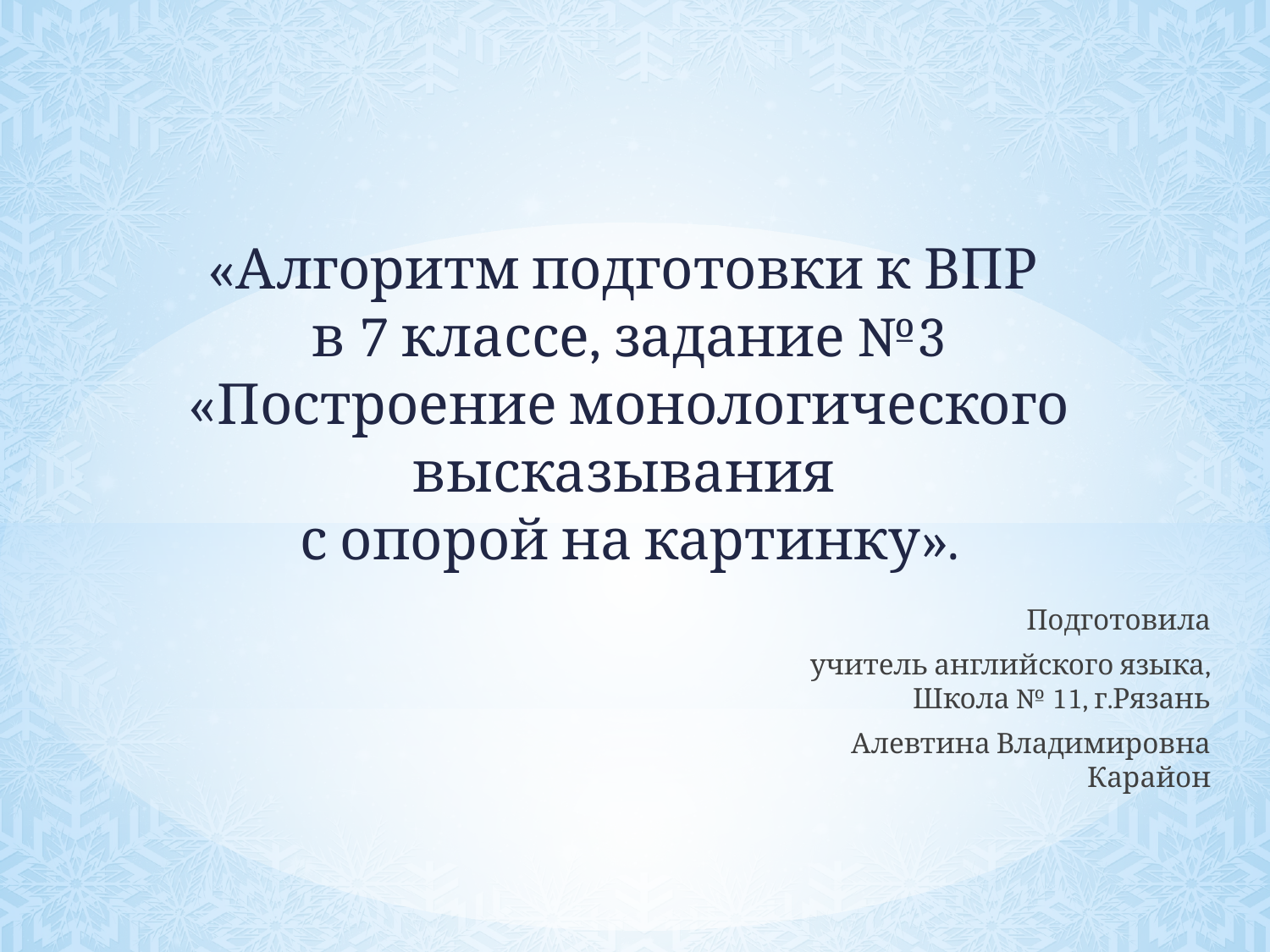

# «Алгоритм подготовки к ВПР в 7 классе, задание №3 «Построение монологического высказывания с опорой на картинку».
Подготовила
 учитель английского языка, Школа № 11, г.Рязань
Алевтина Владимировна Карайон